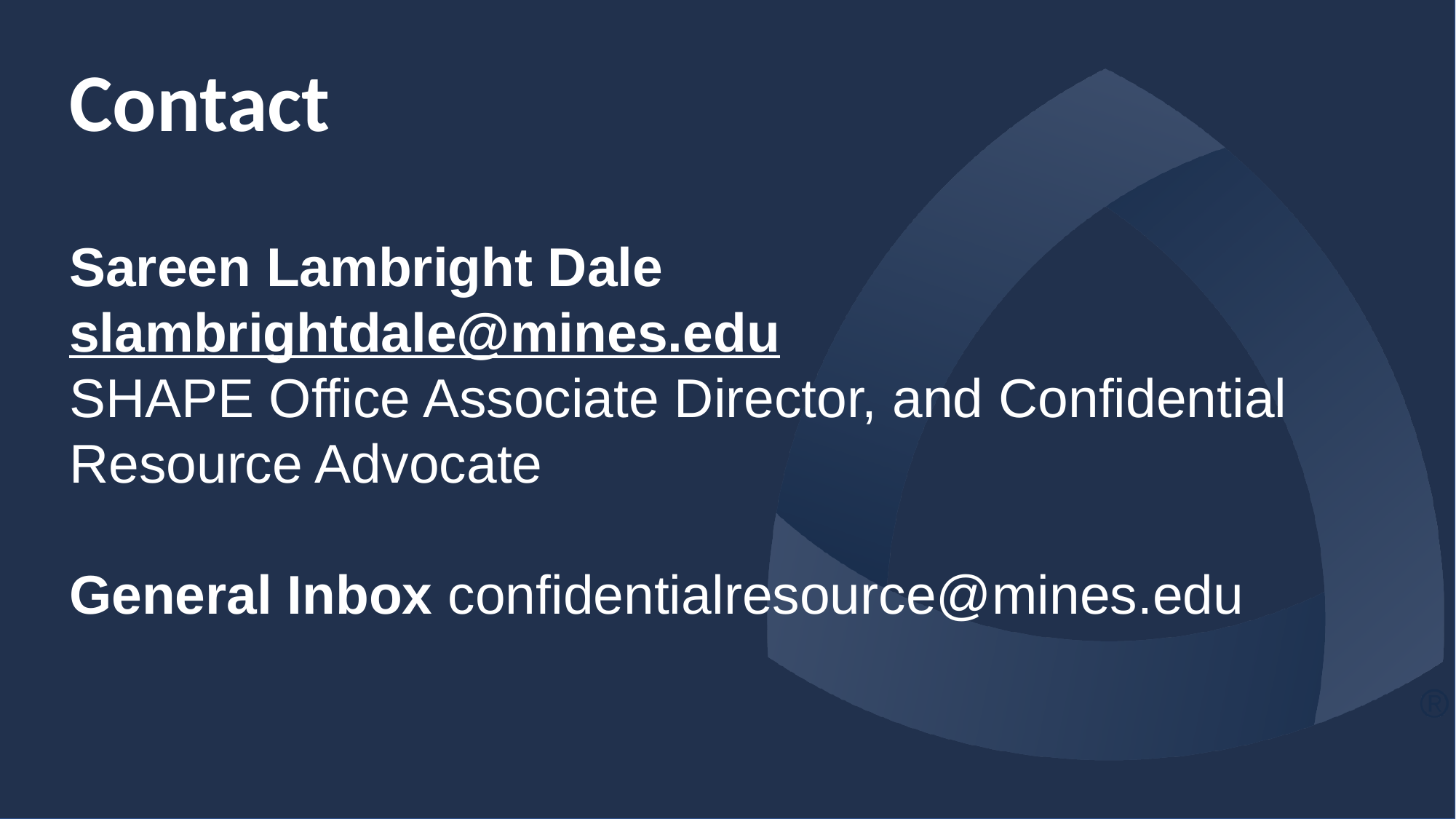

Contact

Sareen Lambright Dale slambrightdale@mines.edu
SHAPE Office Associate Director, and Confidential Resource Advocate

General Inbox confidentialresource@mines.edu